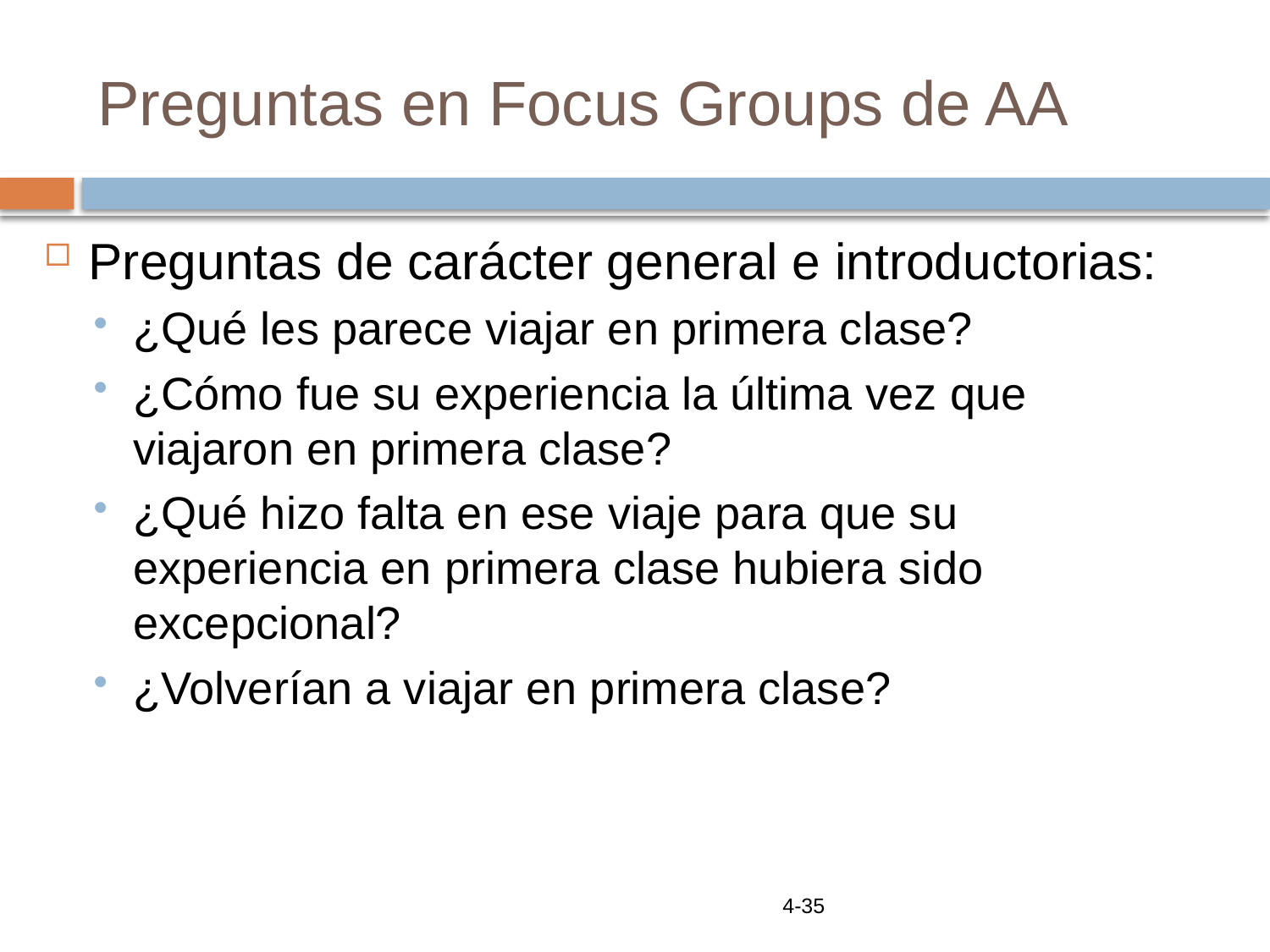

# Preguntas en Focus Groups de AA
Preguntas de carácter general e introductorias:
¿Qué les parece viajar en primera clase?
¿Cómo fue su experiencia la última vez que viajaron en primera clase?
¿Qué hizo falta en ese viaje para que su experiencia en primera clase hubiera sido excepcional?
¿Volverían a viajar en primera clase?

							  	    4-35